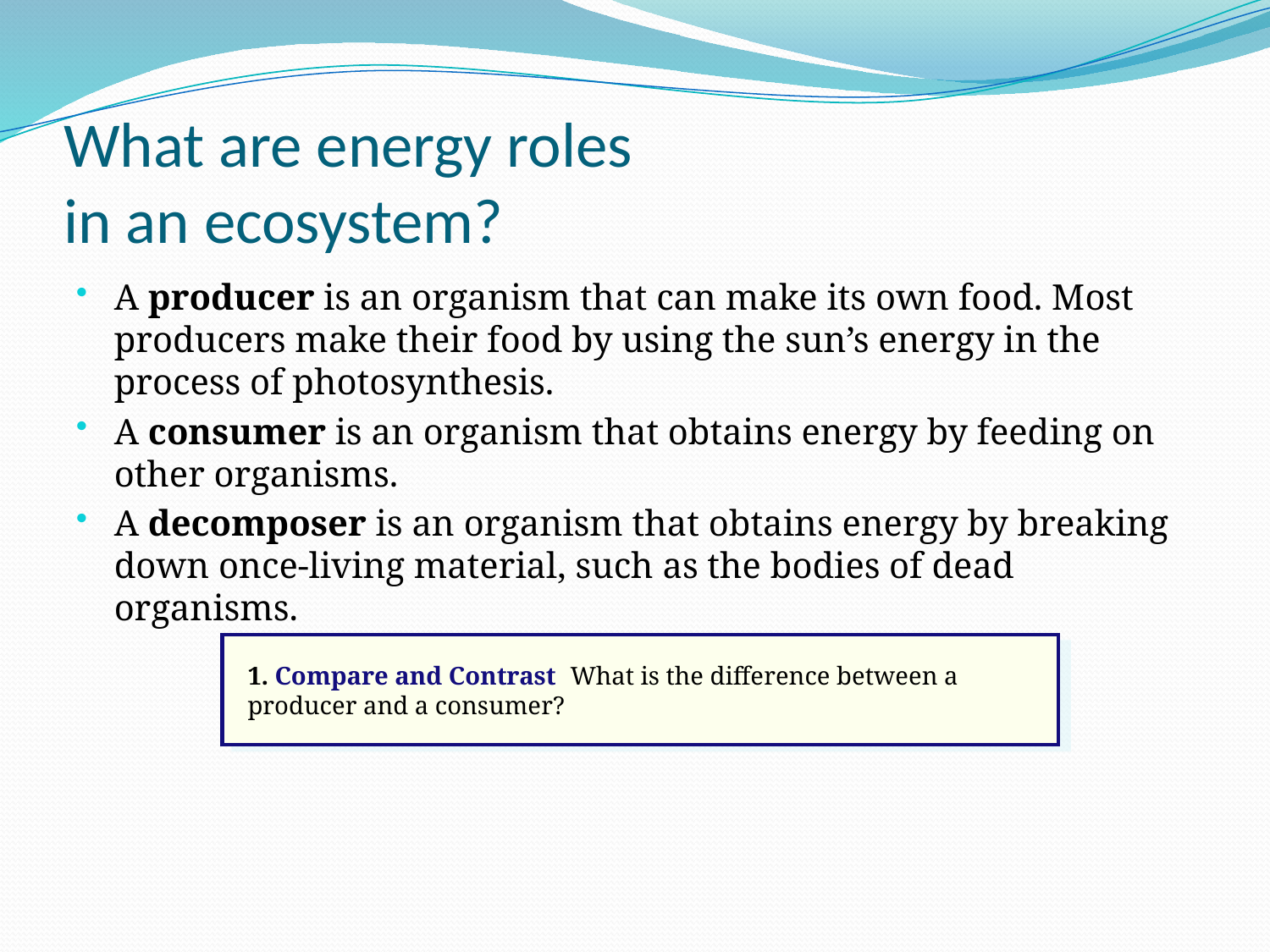

# What are energy roles in an ecosystem?
A producer is an organism that can make its own food. Most producers make their food by using the sun’s energy in the process of photosynthesis.
A consumer is an organism that obtains energy by feeding on other organisms.
A decomposer is an organism that obtains energy by breaking down once-living material, such as the bodies of dead organisms.
1. Compare and Contrast  What is the difference between a producer and a consumer?